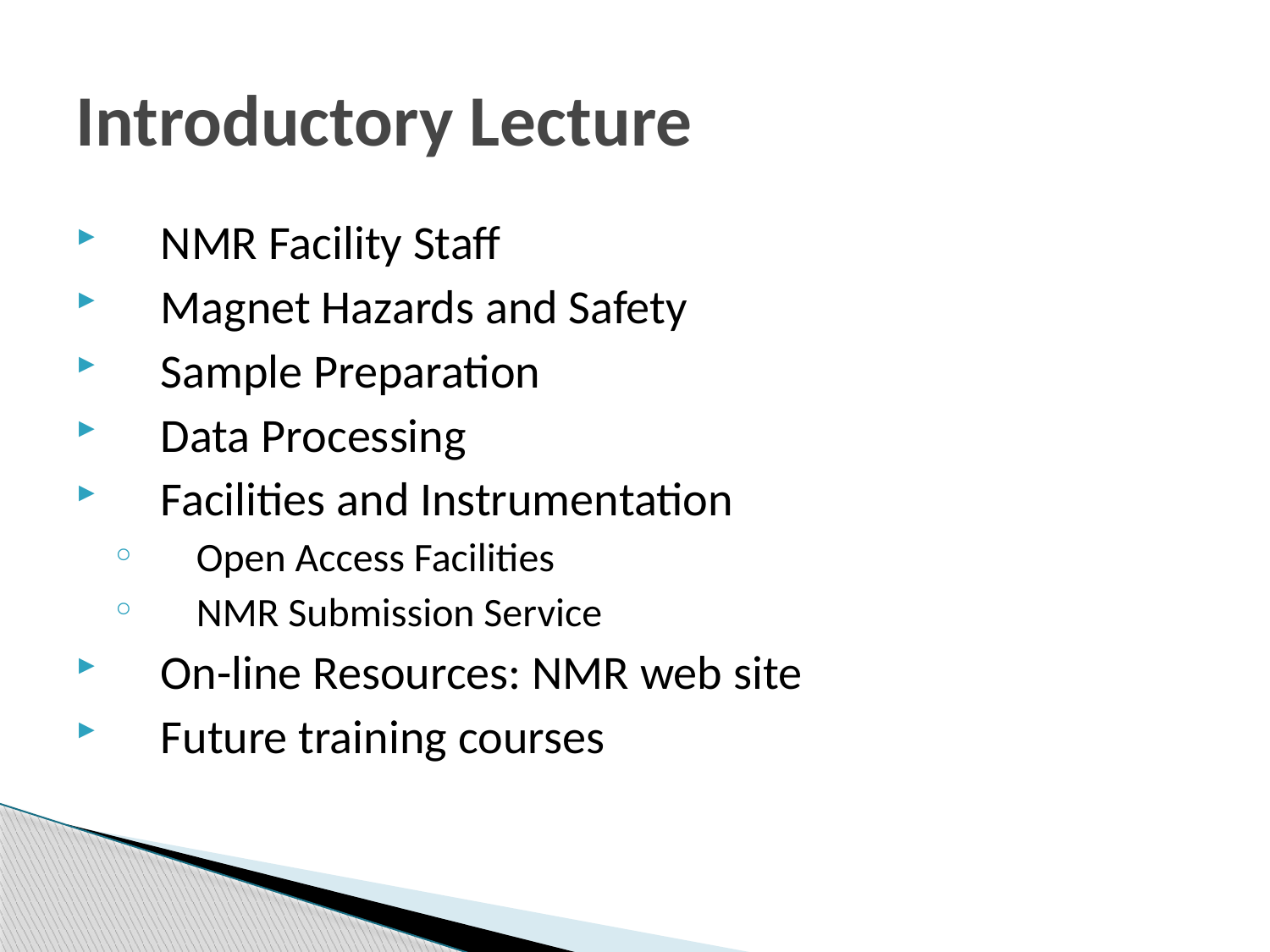

# Introductory Lecture
NMR Facility Staff
Magnet Hazards and Safety
Sample Preparation
Data Processing
Facilities and Instrumentation
Open Access Facilities
NMR Submission Service
On-line Resources: NMR web site
Future training courses